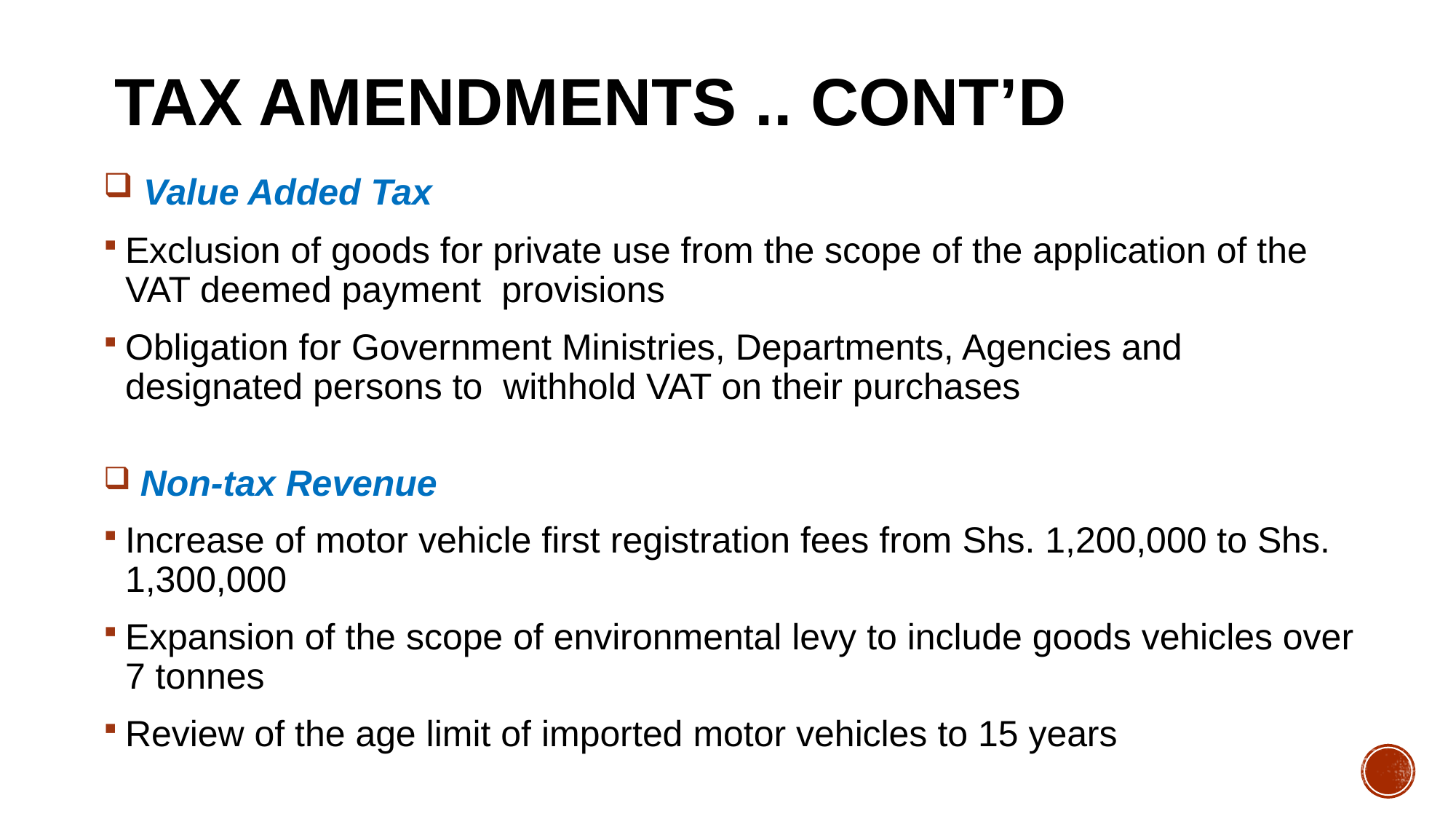

# TAX Amendments .. cont’d
 Value Added Tax
Exclusion of goods for private use from the scope of the application of the VAT deemed payment  provisions
Obligation for Government Ministries, Departments, Agencies and designated persons to  withhold VAT on their purchases

 Non-tax Revenue
Increase of motor vehicle first registration fees from Shs. 1,200,000 to Shs. 1,300,000
Expansion of the scope of environmental levy to include goods vehicles over 7 tonnes
Review of the age limit of imported motor vehicles to 15 years